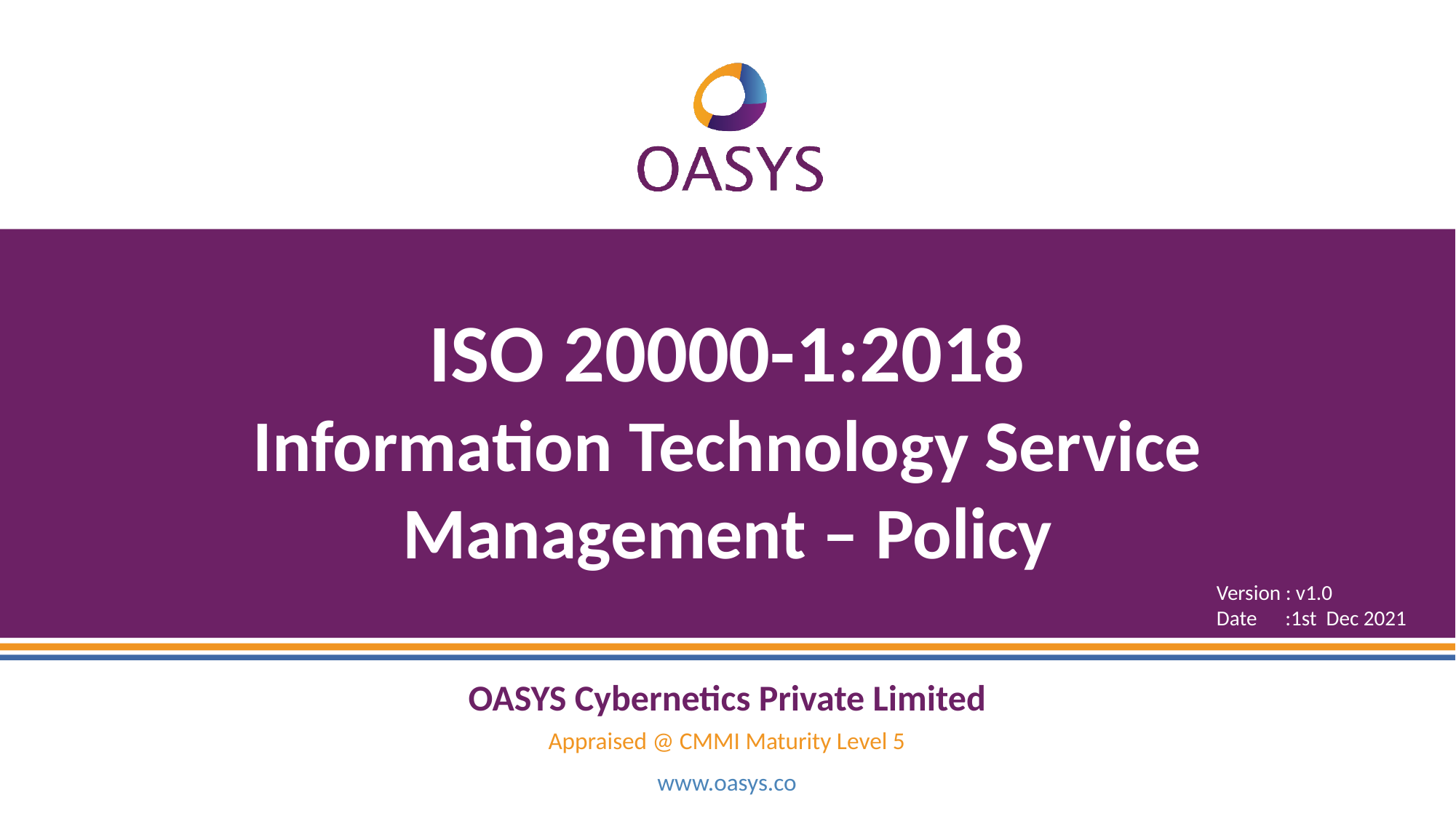

ISO 20000-1:2018
Information Technology Service Management – Policy
Version : v1.0
Date      :1st  Dec 2021